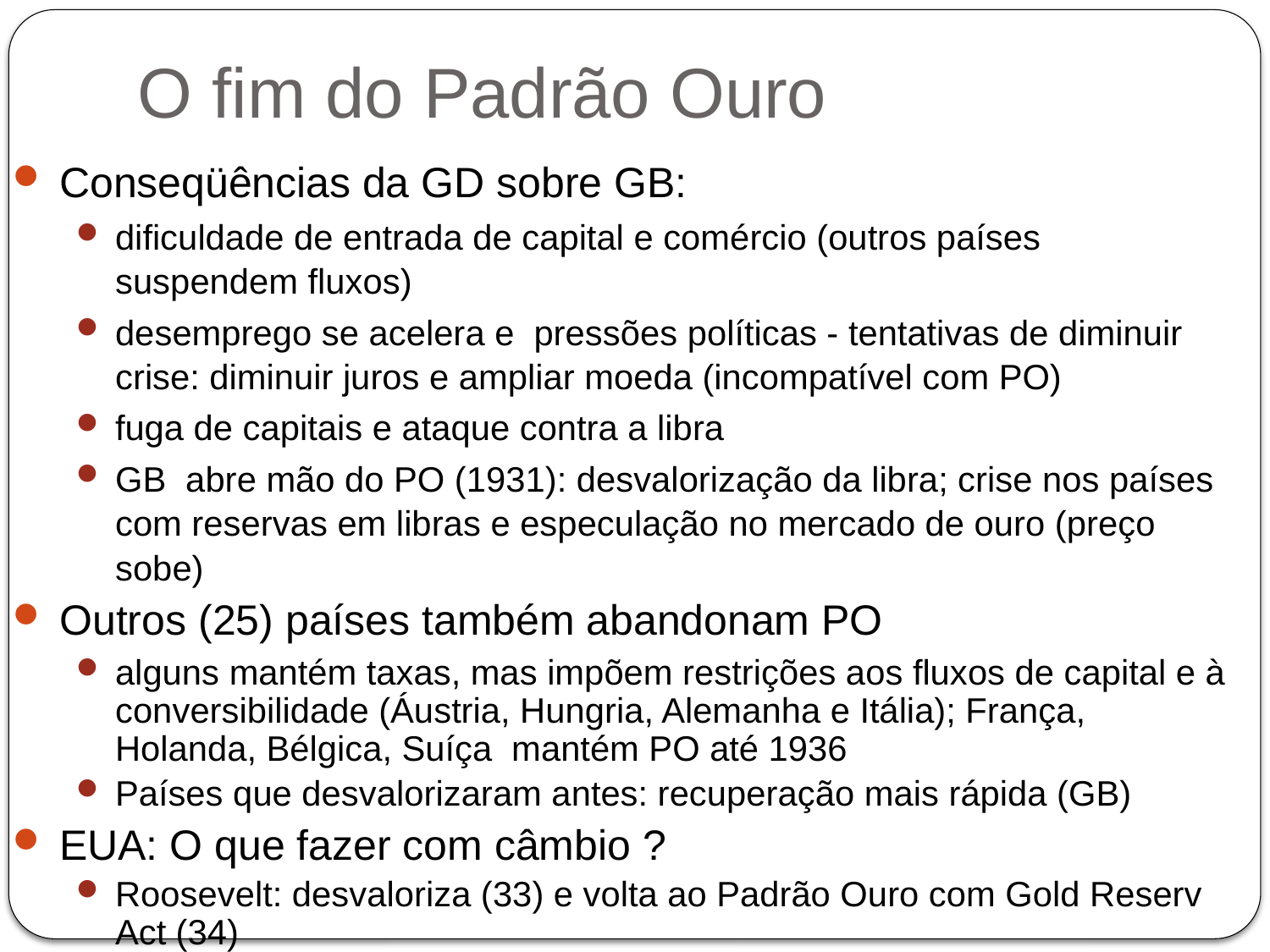

# O fim do Padrão Ouro
Conseqüências da GD sobre GB:
dificuldade de entrada de capital e comércio (outros países suspendem fluxos)‏
desemprego se acelera e  pressões políticas - tentativas de diminuir crise: diminuir juros e ampliar moeda (incompatível com PO)‏
fuga de capitais e ataque contra a libra‏
GB  abre mão do PO (1931): desvalorização da libra; crise nos países com reservas em libras e especulação no mercado de ouro (preço sobe)
Outros (25) países também abandonam PO
alguns mantém taxas, mas impõem restrições aos fluxos de capital e à conversibilidade (Áustria, Hungria, Alemanha e Itália); França, Holanda, Bélgica, Suíça  mantém PO até 1936
Países que desvalorizaram antes: recuperação mais rápida (GB)
EUA: O que fazer com câmbio ?
Roosevelt: desvaloriza (33) e volta ao Padrão Ouro com Gold Reserv Act (34)
35 dolar p.onça ; não livre movimento de capitais, proibição de posse de ouro,
auxilia recuperação dos EUA